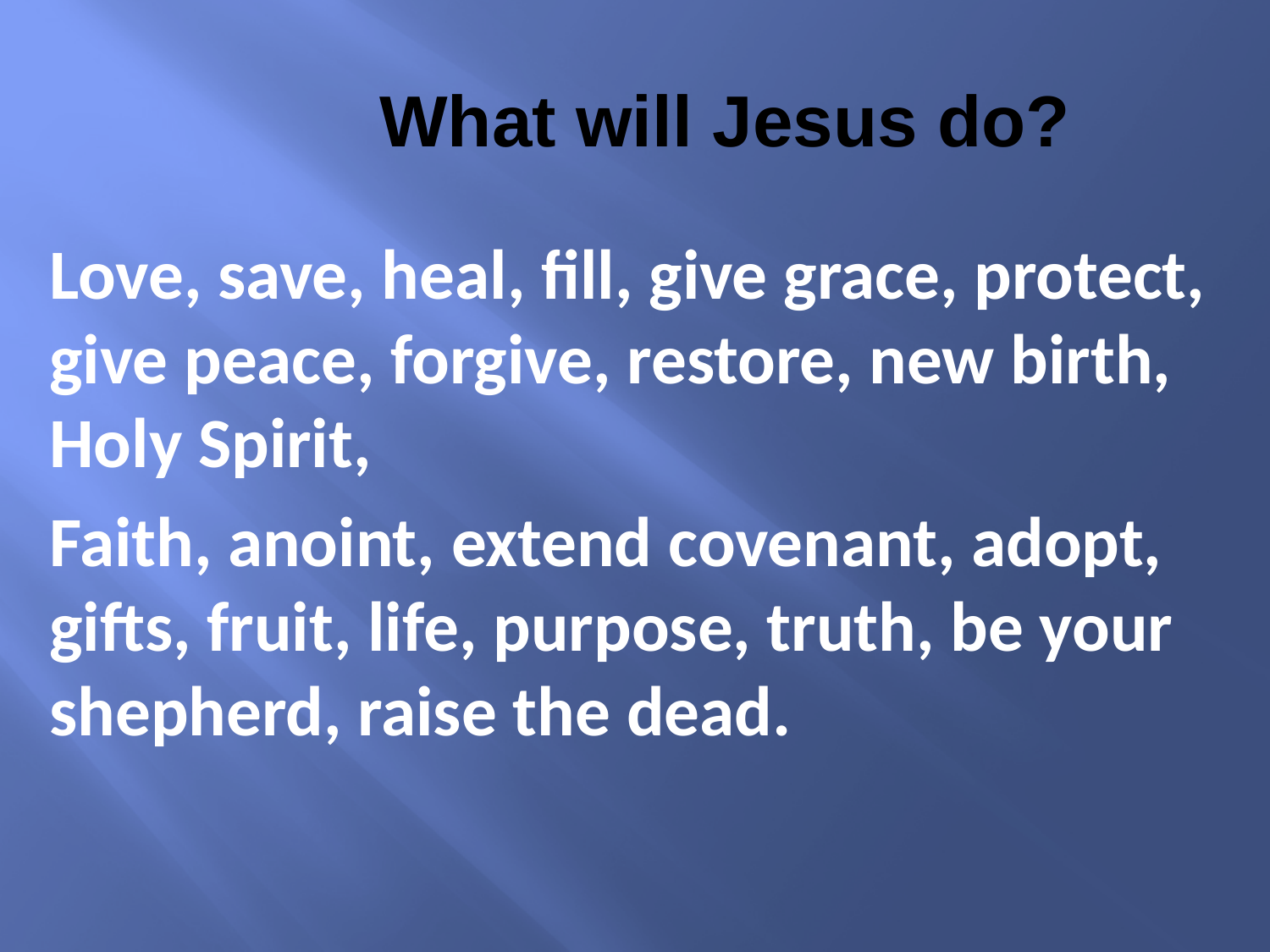

# What will Jesus do?
Love, save, heal, fill, give grace, protect, give peace, forgive, restore, new birth, Holy Spirit,
Faith, anoint, extend covenant, adopt, gifts, fruit, life, purpose, truth, be your shepherd, raise the dead.